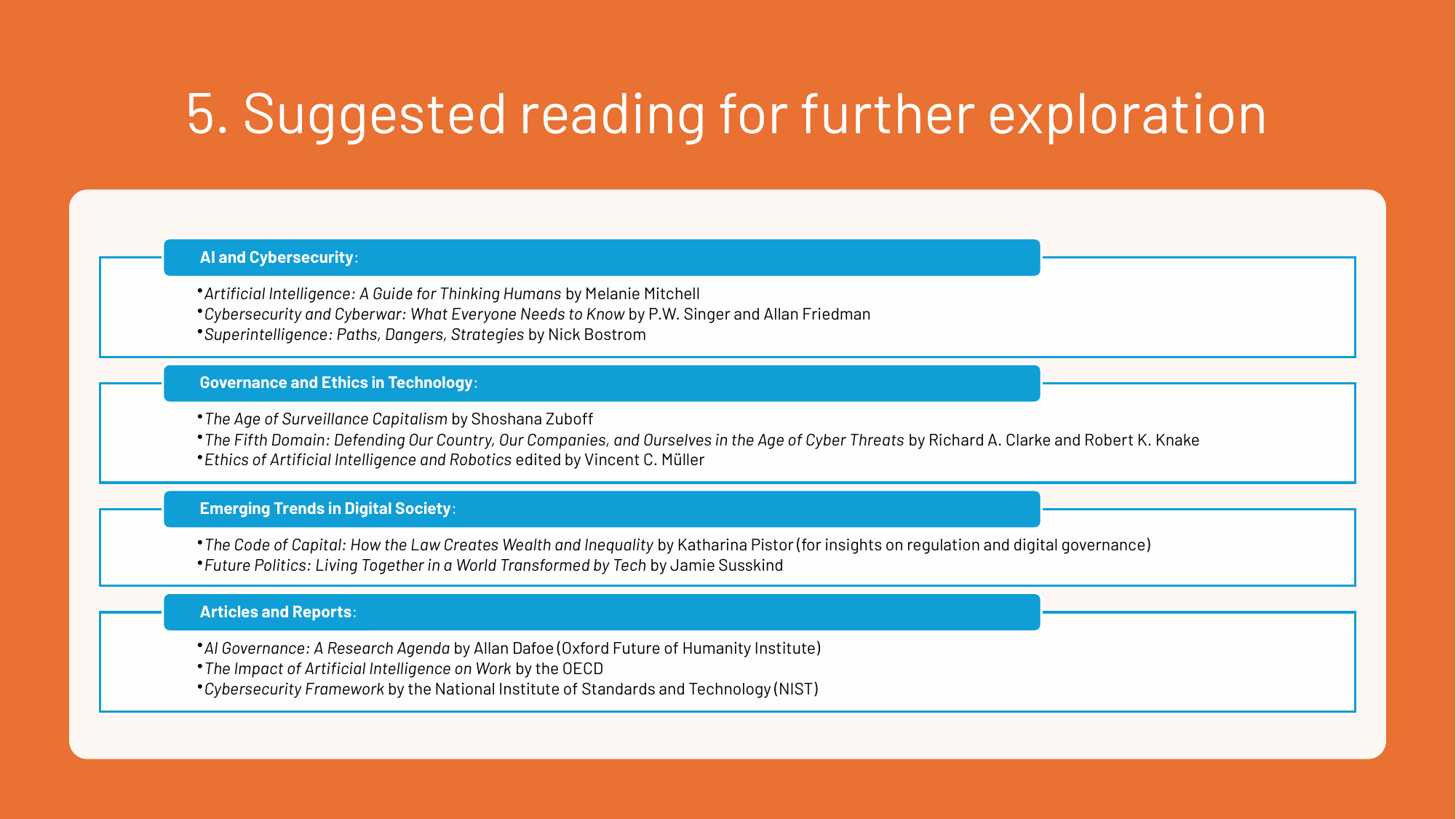

# 5. Suggested reading for further exploration

Artificial Intelligence: A Guide for Thinking Humans by Melanie Mitchell
Cybersecurity and Cyberwar: What Everyone Needs to Know by P.W. Singer and Allan Friedman
Superintelligence: Paths, Dangers, Strategies by Nick Bostrom
AI and Cybersecurity:
The Age of Surveillance Capitalism by Shoshana Zuboff
The Fifth Domain: Defending Our Country, Our Companies, and Ourselves in the Age of Cyber Threats by Richard A. Clarke and Robert K. Knake
Ethics of Artificial Intelligence and Robotics edited by Vincent C. Müller
Governance and Ethics in Technology:
The Code of Capital: How the Law Creates Wealth and Inequality by Katharina Pistor (for insights on regulation and digital governance)
Future Politics: Living Together in a World Transformed by Tech by Jamie Susskind
Emerging Trends in Digital Society:
AI Governance: A Research Agenda by Allan Dafoe (Oxford Future of Humanity Institute)
The Impact of Artificial Intelligence on Work by the OECD
Cybersecurity Framework by the National Institute of Standards and Technology (NIST)
Articles and Reports: